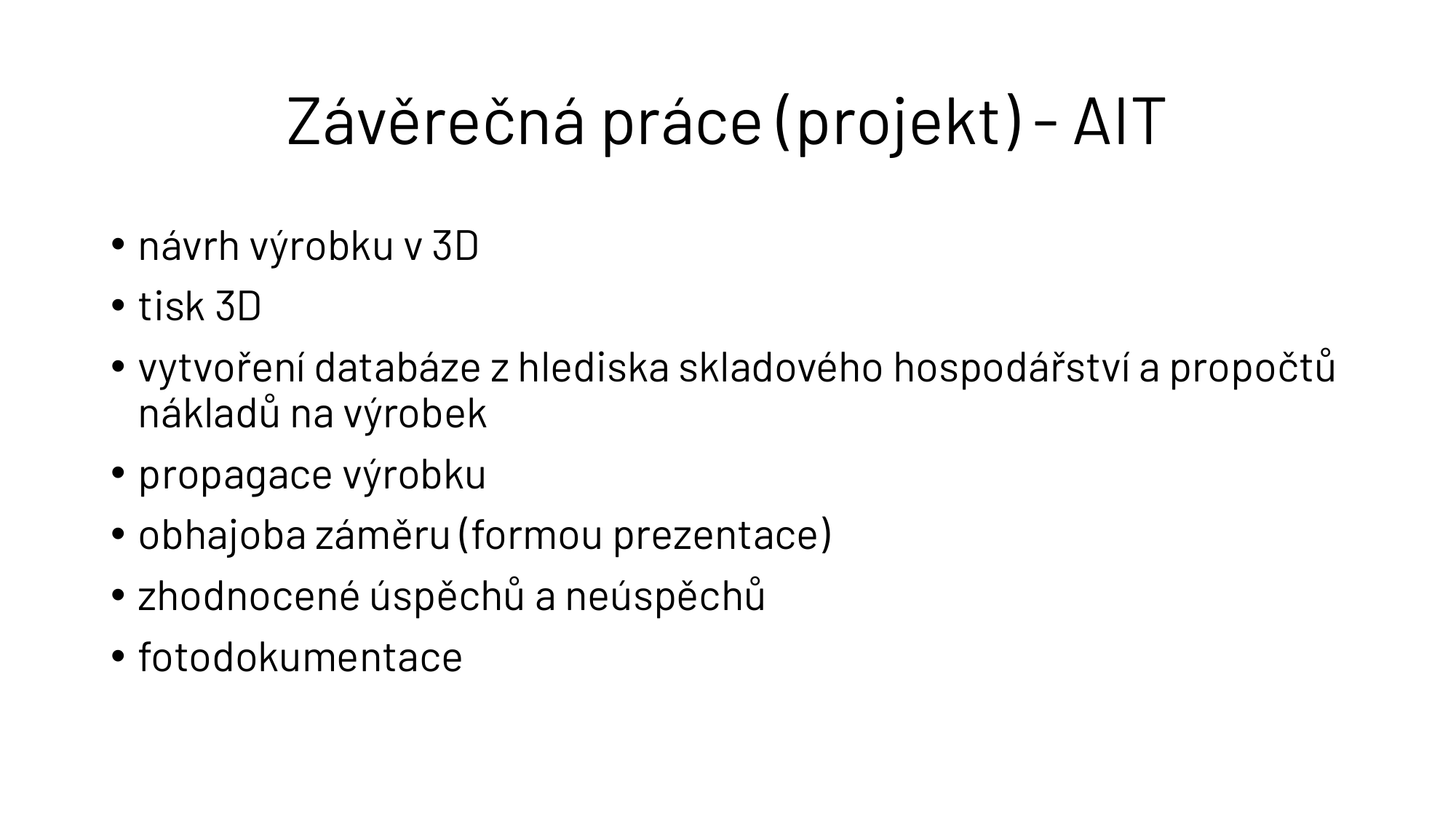

# Závěrečná práce (projekt) - AIT
návrh výrobku v 3D
tisk 3D
vytvoření databáze z hlediska skladového hospodářství a propočtů nákladů na výrobek
propagace výrobku
obhajoba záměru (formou prezentace)
zhodnocené úspěchů a neúspěchů
fotodokumentace